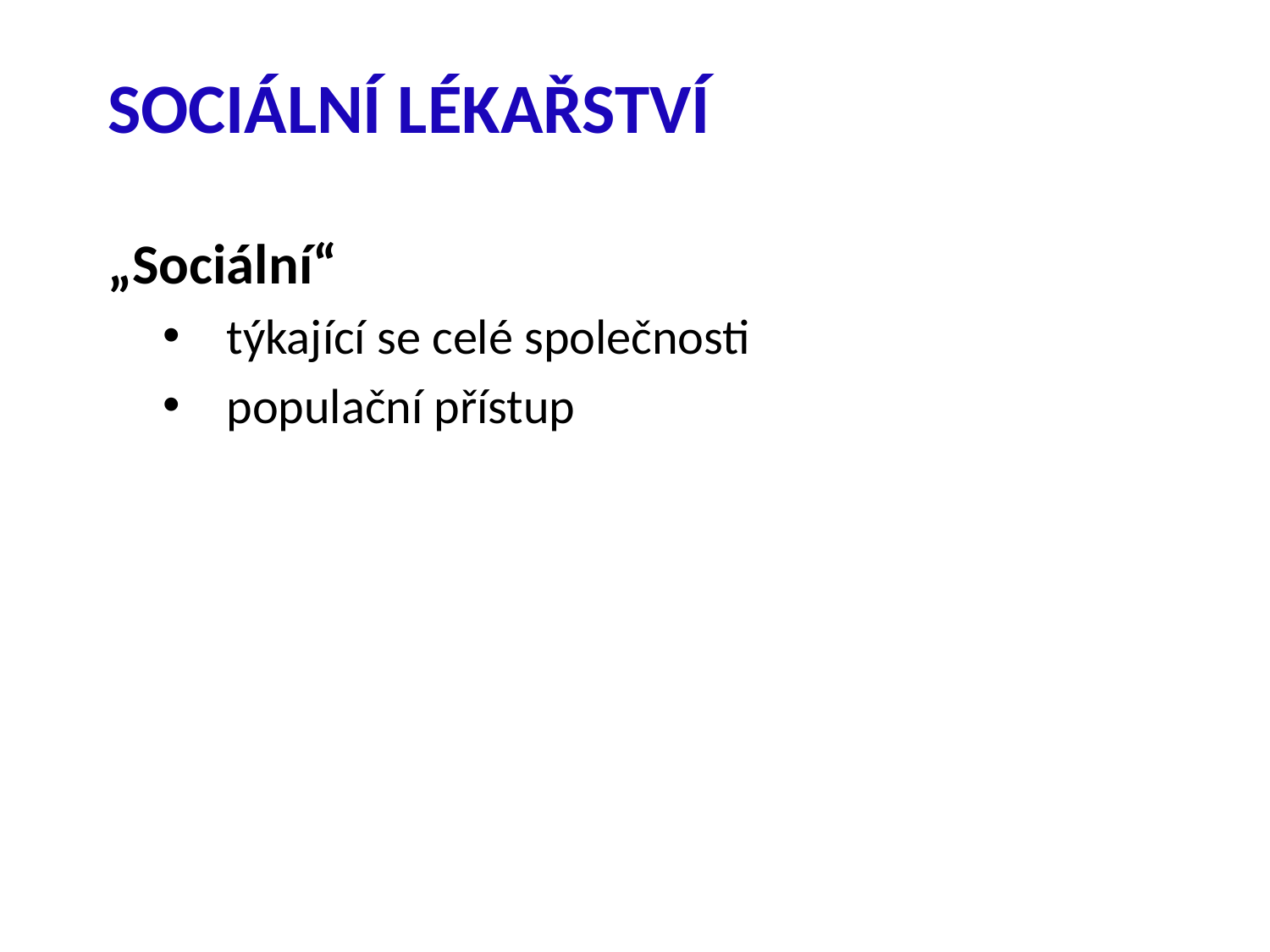

#
SOCIÁLNÍ LÉKAŘSTVÍ

„Sociální“
týkající se celé společnosti
populační přístup